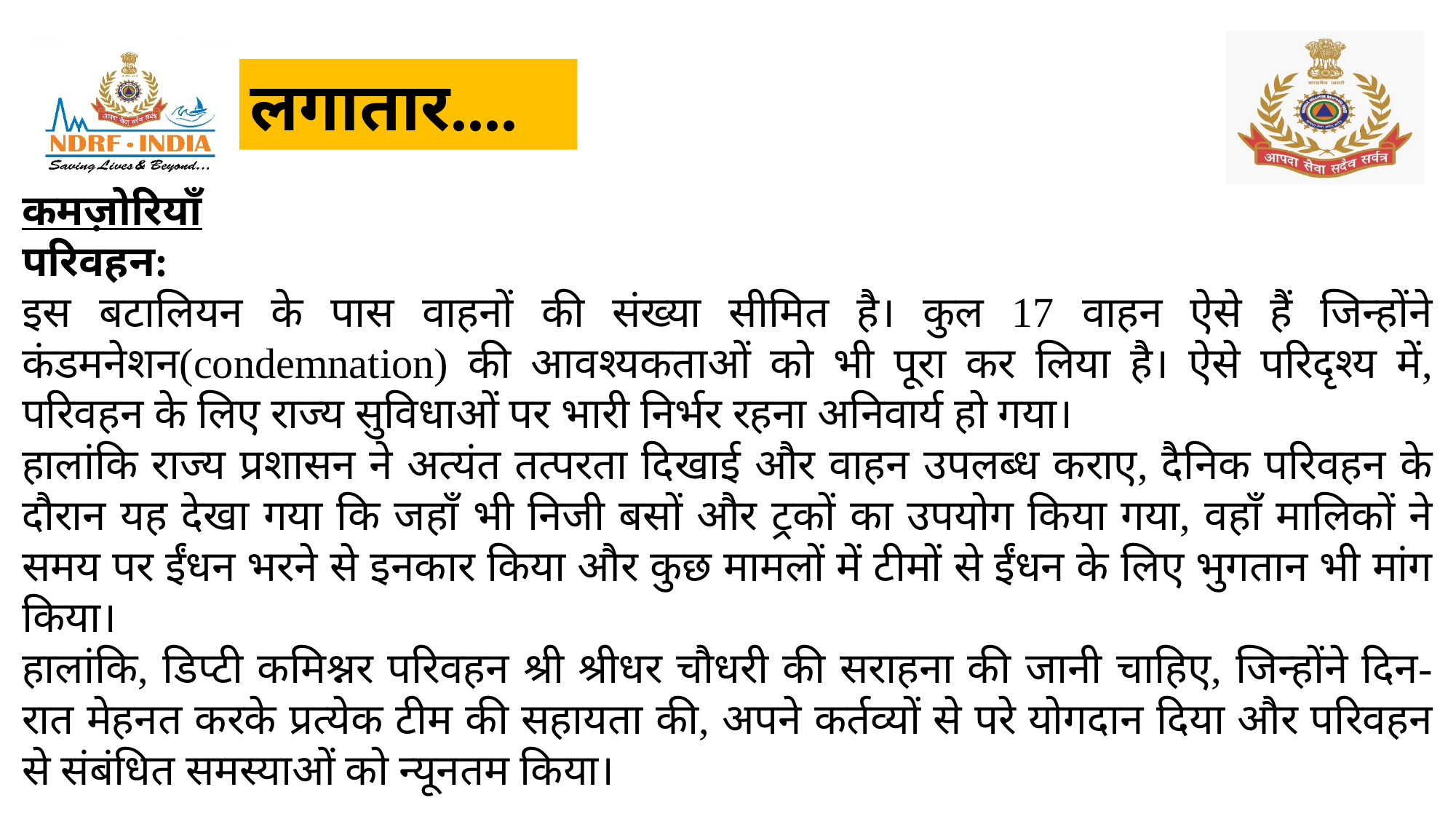

लगातार....
कमज़ोरियाँ
परिवहन:
इस बटालियन के पास वाहनों की संख्या सीमित है। कुल 17 वाहन ऐसे हैं जिन्होंने कंडमनेशन(condemnation) की आवश्यकताओं को भी पूरा कर लिया है। ऐसे परिदृश्य में, परिवहन के लिए राज्य सुविधाओं पर भारी निर्भर रहना अनिवार्य हो गया।
हालांकि राज्य प्रशासन ने अत्यंत तत्परता दिखाई और वाहन उपलब्ध कराए, दैनिक परिवहन के दौरान यह देखा गया कि जहाँ भी निजी बसों और ट्रकों का उपयोग किया गया, वहाँ मालिकों ने समय पर ईंधन भरने से इनकार किया और कुछ मामलों में टीमों से ईंधन के लिए भुगतान भी मांग किया।
हालांकि, डिप्टी कमिश्नर परिवहन श्री श्रीधर चौधरी की सराहना की जानी चाहिए, जिन्होंने दिन-रात मेहनत करके प्रत्येक टीम की सहायता की, अपने कर्तव्यों से परे योगदान दिया और परिवहन से संबंधित समस्याओं को न्यूनतम किया।